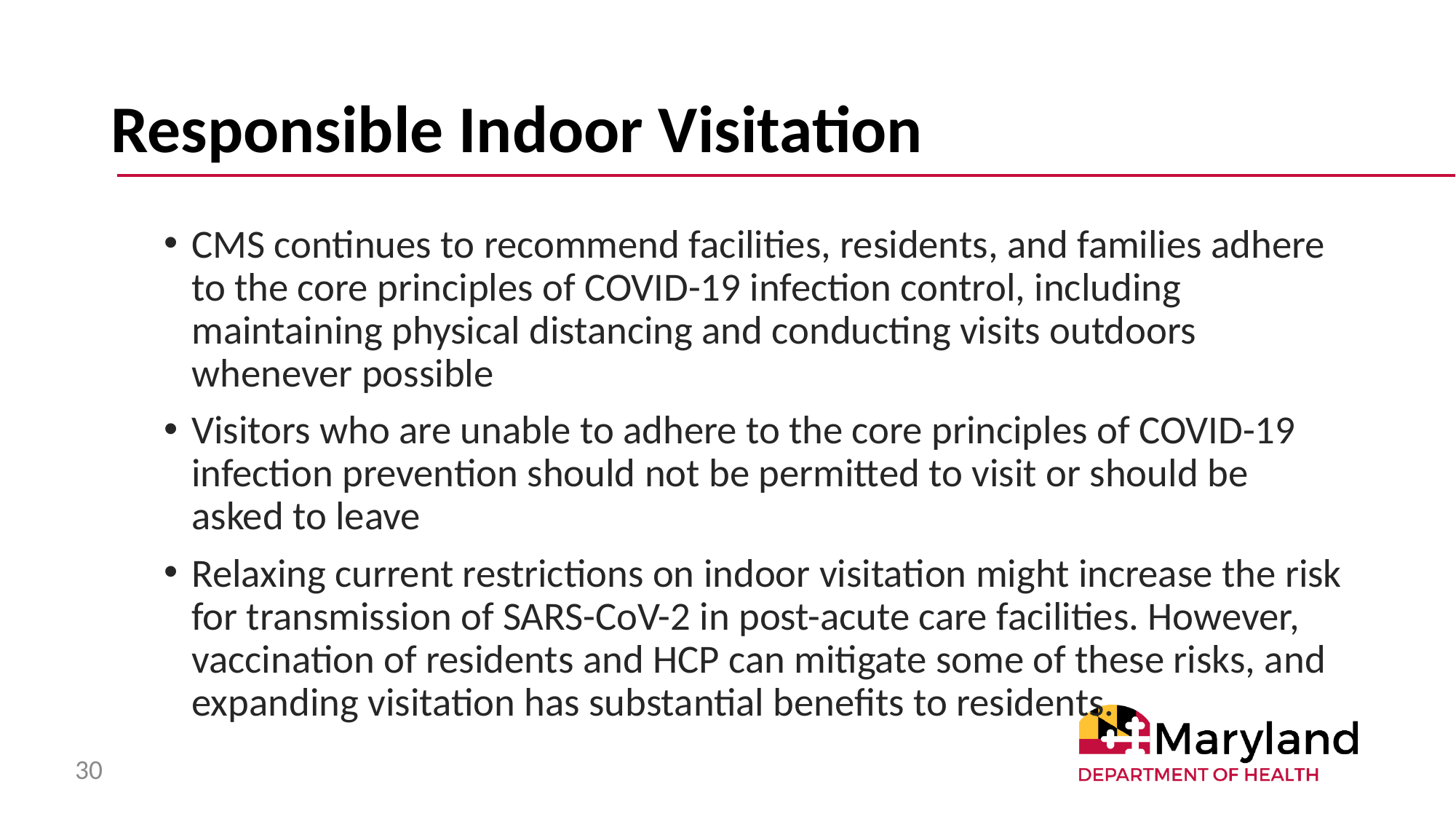

# Responsible Indoor Visitation
CMS continues to recommend facilities, residents, and families adhere to the core principles of COVID-19 infection control, including maintaining physical distancing and conducting visits outdoors whenever possible
Visitors who are unable to adhere to the core principles of COVID-19 infection prevention should not be permitted to visit or should be asked to leave
Relaxing current restrictions on indoor visitation might increase the risk for transmission of SARS-CoV-2 in post-acute care facilities. However, vaccination of residents and HCP can mitigate some of these risks, and expanding visitation has substantial benefits to residents.
30